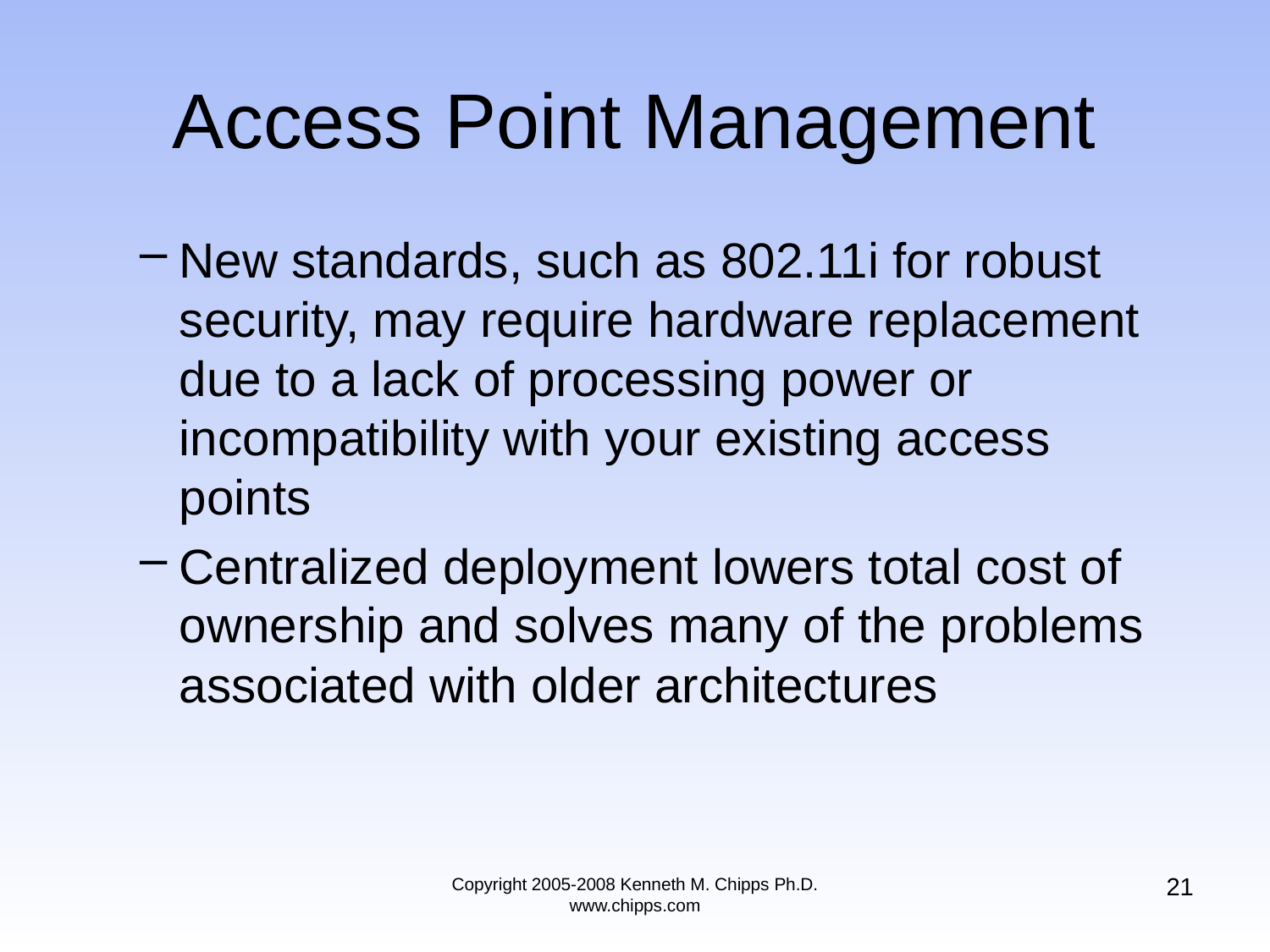

# Access Point Management
New standards, such as 802.11i for robust security, may require hardware replacement due to a lack of processing power or incompatibility with your existing access points
Centralized deployment lowers total cost of ownership and solves many of the problems associated with older architectures
21
Copyright 2005-2008 Kenneth M. Chipps Ph.D. www.chipps.com